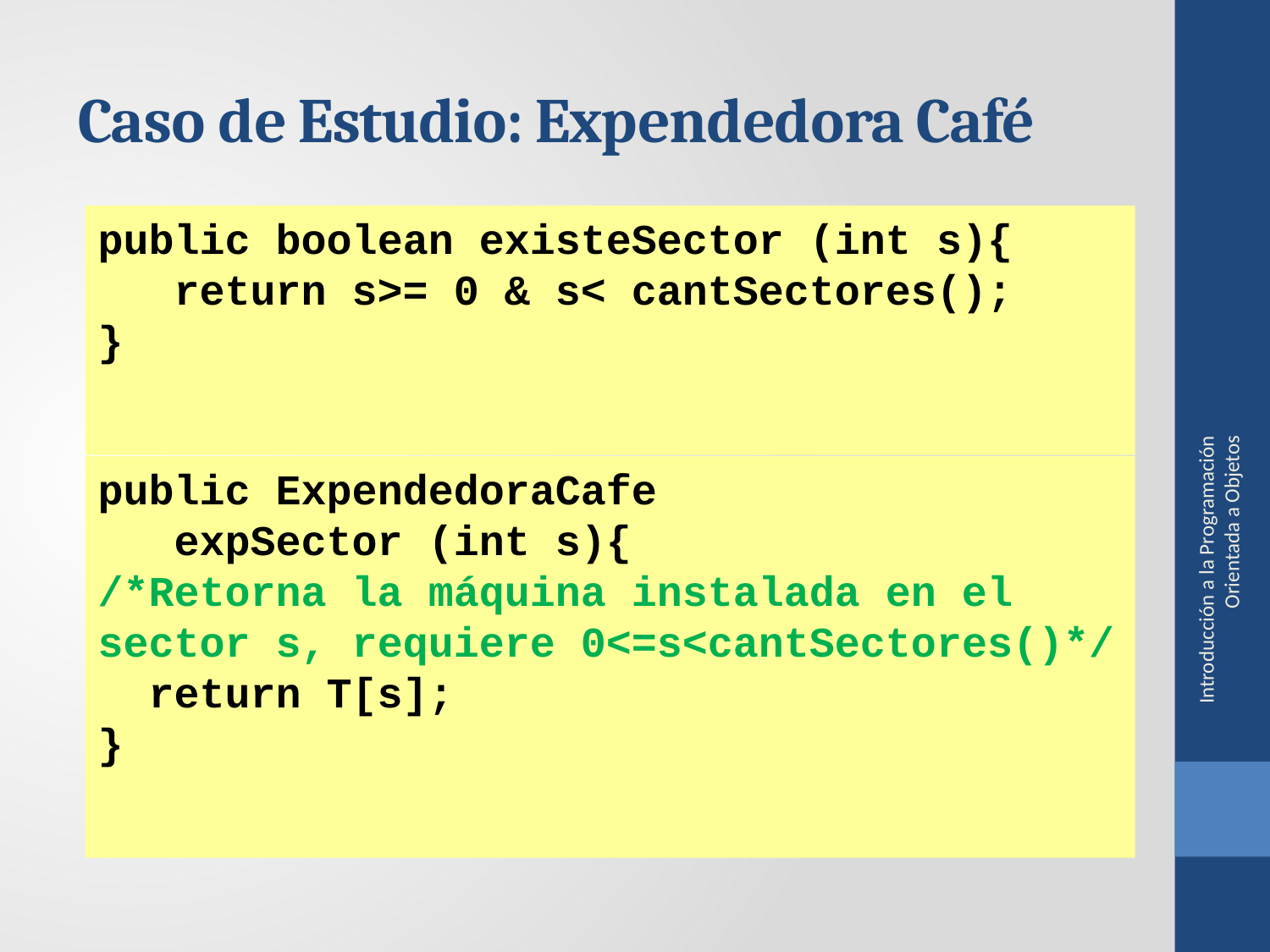

# Caso de Estudio: Expendedora Café
public boolean existeSector (int s){
   return s>= 0 & s< cantSectores();
}

Introducción a la Programación Orientada a Objetos
public ExpendedoraCafe
   expSector (int s){
/*Retorna la máquina instalada en el sector s, requiere 0<=s<cantSectores()*/
  return T[s];
}